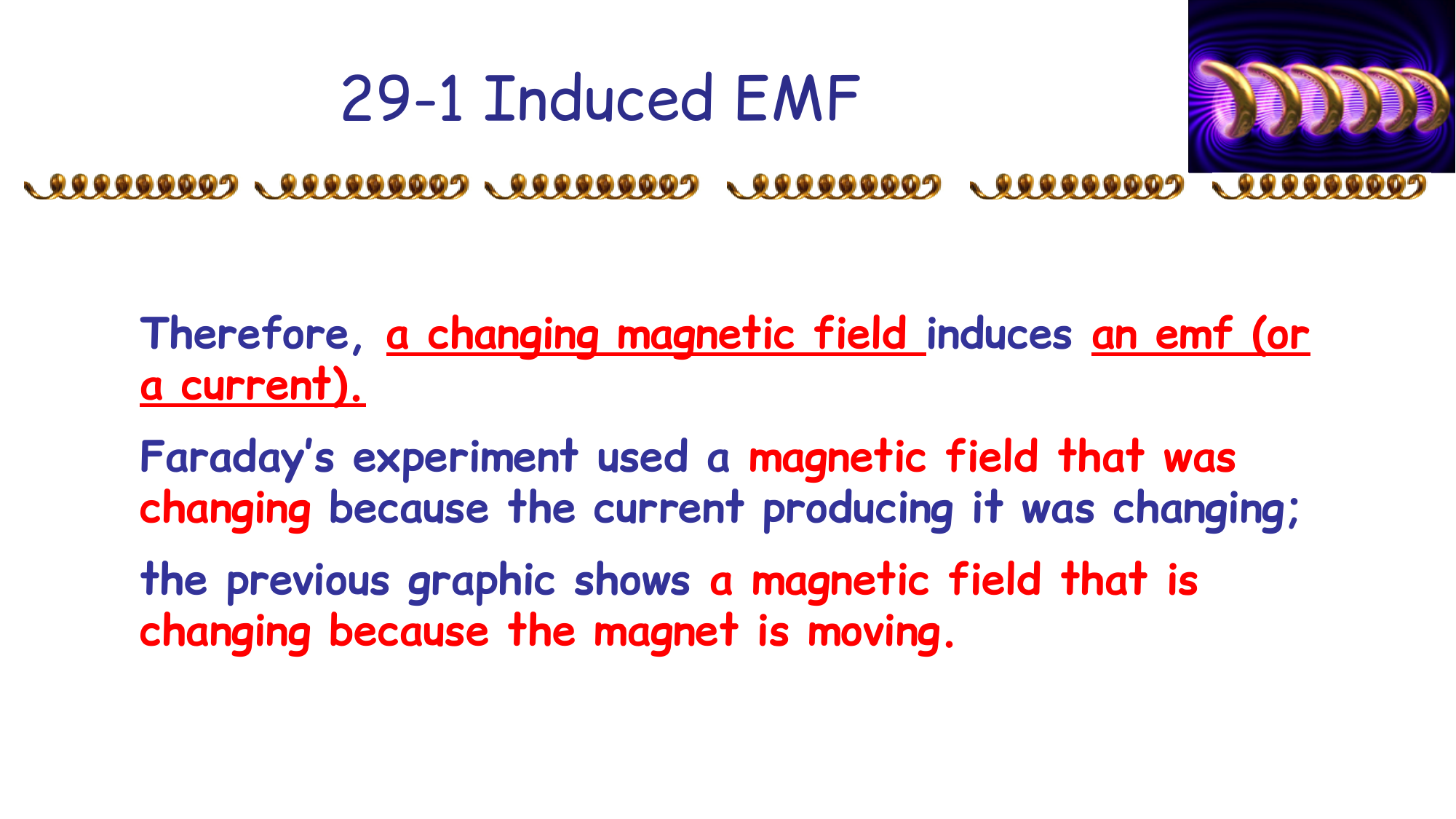

# 29-1 Induced EMF
Therefore, a changing magnetic field induces an emf (or a current).
Faraday’s experiment used a magnetic field that was changing because the current producing it was changing;
the previous graphic shows a magnetic field that is changing because the magnet is moving.